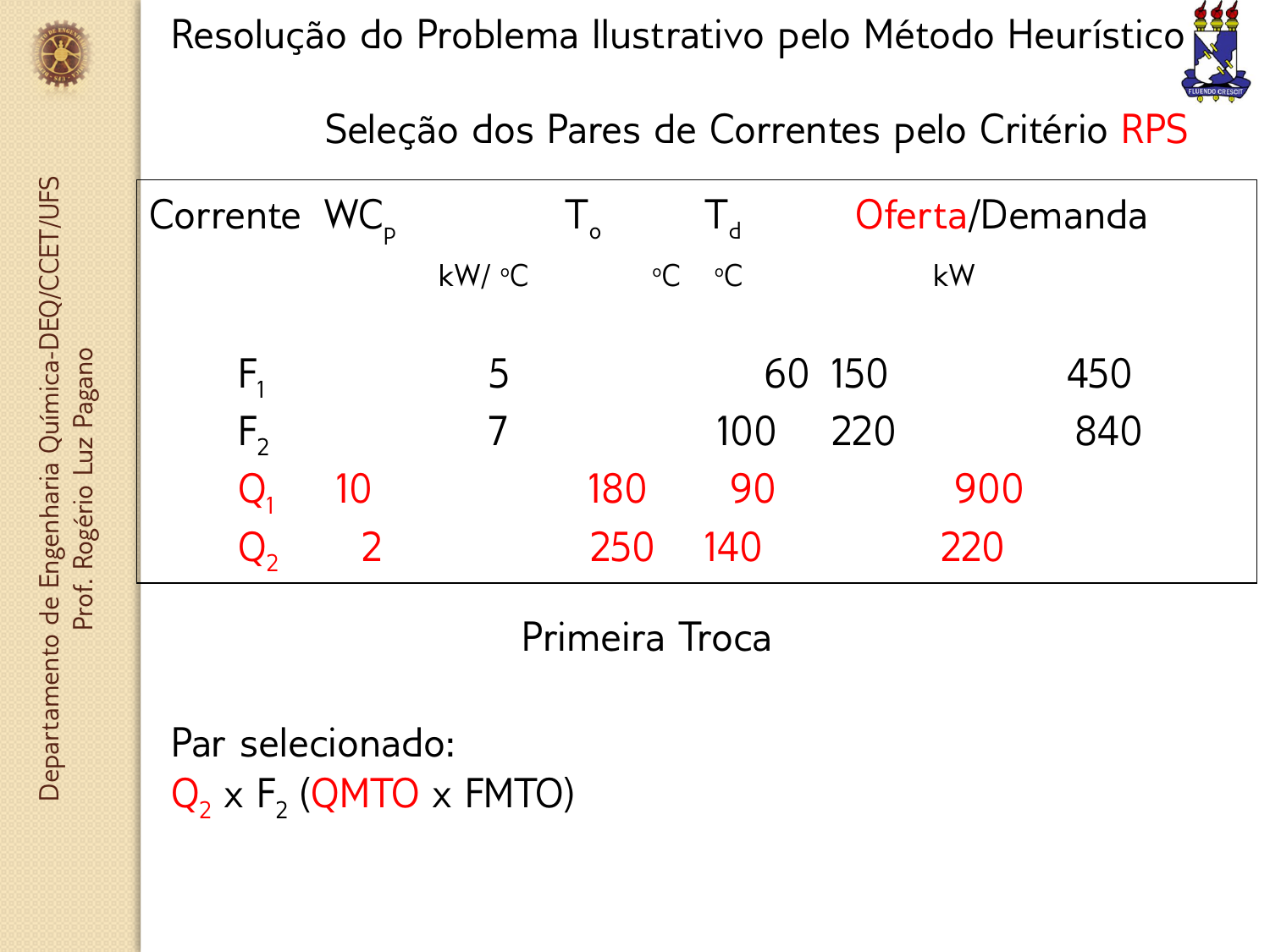

Resolução do Problema Ilustrativo pelo Método Heurístico
Seleção dos Pares de Correntes pelo Critério RPS
Corrente	WCp	         To	Td         Oferta/Demanda
	                   kW/ oC             oC 	 oC                    kW

       F1		   5                    60	150              450
       F2		   7	           100	220              840
       Q1	 10                 180	  90              900
       Q2	   2	           250	140              220
Primeira Troca
Par selecionado:
Q2 x F2 (QMTO x FMTO)